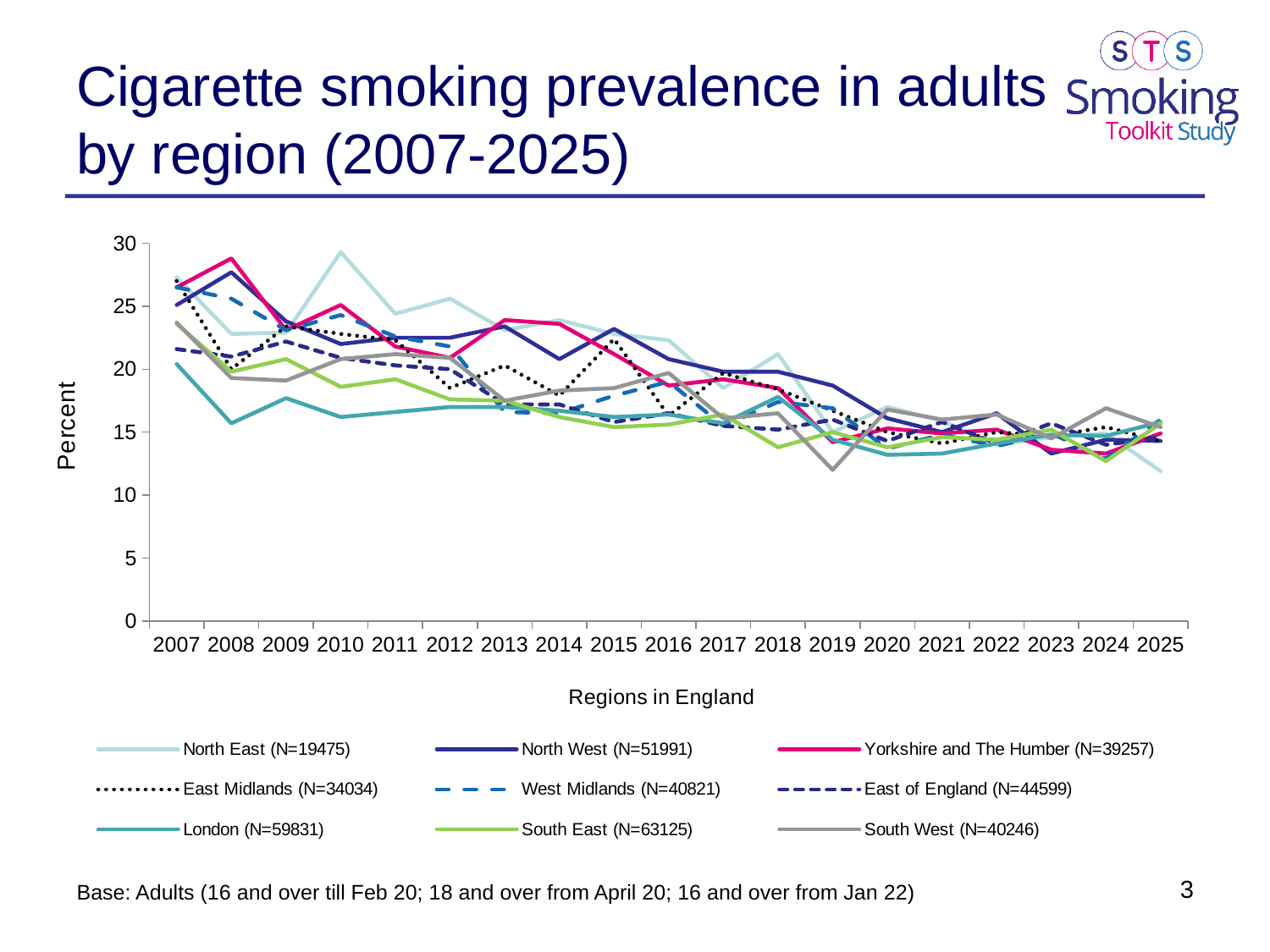

# Cigarette smoking prevalence in adults by region (2007-2025)

### Chart

| Category | North East (N=19475) | North West (N=51991) | Yorkshire and The Humber (N=39257) | East Midlands (N=34034) | West Midlands (N=40821) | East of England (N=44599) | London (N=59831) | South East (N=63125) | South West (N=40246) |
|---|---|---|---|---|---|---|---|---|---|
| 2007 | 27.3 | 25.1 | 26.5 | 27.0 | 26.5 | 21.6 | 20.4 | 23.6 | 23.7 |
| 2008 | 22.8 | 27.7 | 28.8 | 20.0 | 25.6 | 21.0 | 15.7 | 19.8 | 19.3 |
| 2009 | 22.9 | 23.8 | 23.1 | 23.4 | 23.1 | 22.2 | 17.7 | 20.8 | 19.1 |
| 2010 | 29.3 | 22.0 | 25.1 | 22.8 | 24.3 | 20.9 | 16.2 | 18.6 | 20.8 |
| 2011 | 24.4 | 22.5 | 21.8 | 22.3 | 22.6 | 20.3 | 16.6 | 19.2 | 21.2 |
| 2012 | 25.6 | 22.5 | 20.9 | 18.5 | 21.8 | 20.0 | 17.0 | 17.6 | 20.9 |
| 2013 | 23.1 | 23.4 | 23.9 | 20.3 | 16.6 | 17.2 | 17.0 | 17.5 | 17.5 |
| 2014 | 23.9 | 20.8 | 23.6 | 17.9 | 16.5 | 17.2 | 16.7 | 16.2 | 18.3 |
| 2015 | 22.8 | 23.2 | 21.2 | 22.4 | 17.9 | 15.8 | 16.2 | 15.4 | 18.5 |
| 2016 | 22.3 | 20.8 | 18.7 | 16.3 | 19.0 | 16.5 | 16.4 | 15.6 | 19.7 |
| 2017 | 18.5 | 19.8 | 19.2 | 19.7 | 15.5 | 15.5 | 15.7 | 16.4 | 16.1 |
| 2018 | 21.2 | 19.8 | 18.5 | 18.4 | 17.4 | 15.2 | 17.8 | 13.8 | 16.5 |
| 2019 | 15.0 | 18.7 | 14.2 | 16.7 | 16.9 | 16.0 | 14.4 | 15.0 | 12.0 |
| 2020 | 17.0 | 16.1 | 15.3 | 15.0 | 13.7 | 14.3 | 13.2 | 13.8 | 16.8 |
| 2021 | 15.9 | 15.0 | 14.9 | 14.1 | 14.8 | 15.8 | 13.3 | 14.6 | 16.0 |
| 2022 | 14.0 | 16.5 | 15.2 | 15.0 | 13.9 | 14.1 | 14.1 | 14.4 | 16.4 |
| 2023 | 14.6 | 13.3 | 13.6 | 14.7 | 14.9 | 15.7 | 14.8 | 15.2 | 14.5 |
| 2024 | 14.9 | 14.4 | 13.3 | 15.4 | 12.9 | 14.0 | 14.7 | 12.7 | 16.9 |
| 2025 | 11.9 | 14.3 | 14.9 | 14.3 | 16.0 | 14.6 | 15.8 | 15.7 | 15.4 |
3
Base: Adults (16 and over till Feb 20; 18 and over from April 20; 16 and over from Jan 22)